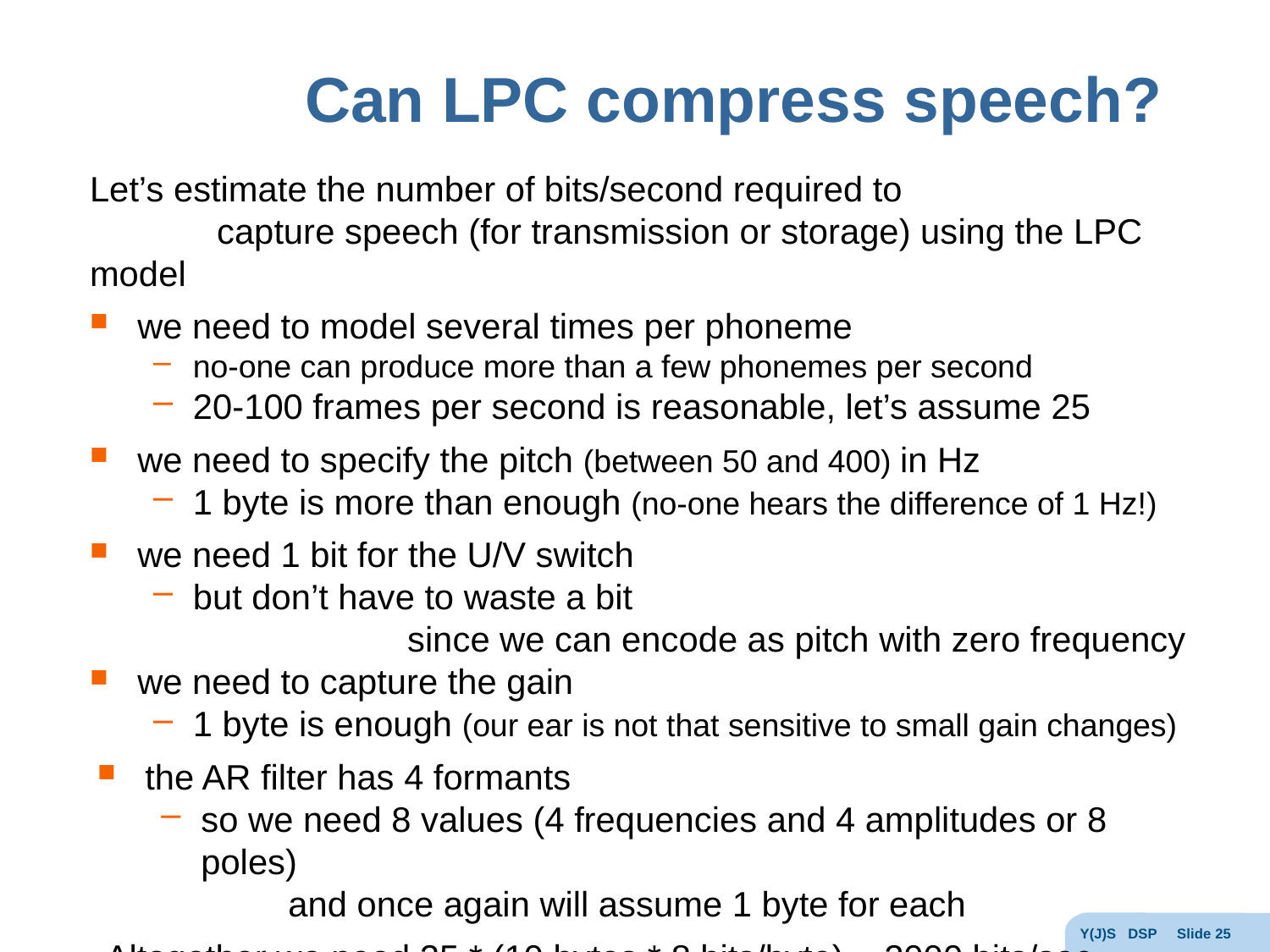

# Can LPC compress speech?
Let’s estimate the number of bits/second required to
	capture speech (for transmission or storage) using the LPC model
we need to model several times per phoneme
no-one can produce more than a few phonemes per second
20-100 frames per second is reasonable, let’s assume 25
we need to specify the pitch (between 50 and 400) in Hz
1 byte is more than enough (no-one hears the difference of 1 Hz!)
we need 1 bit for the U/V switch
but don’t have to waste a bit
		since we can encode as pitch with zero frequency
we need to capture the gain
1 byte is enough (our ear is not that sensitive to small gain changes)
the AR filter has 4 formants
so we need 8 values (4 frequencies and 4 amplitudes or 8 poles)
	and once again will assume 1 byte for each
Altogether we need 25 * (10 bytes * 8 bits/byte) = 2000 bits/sec
	much better than 128,000 bits/sec

Y(J)S   DSP     Slide 25